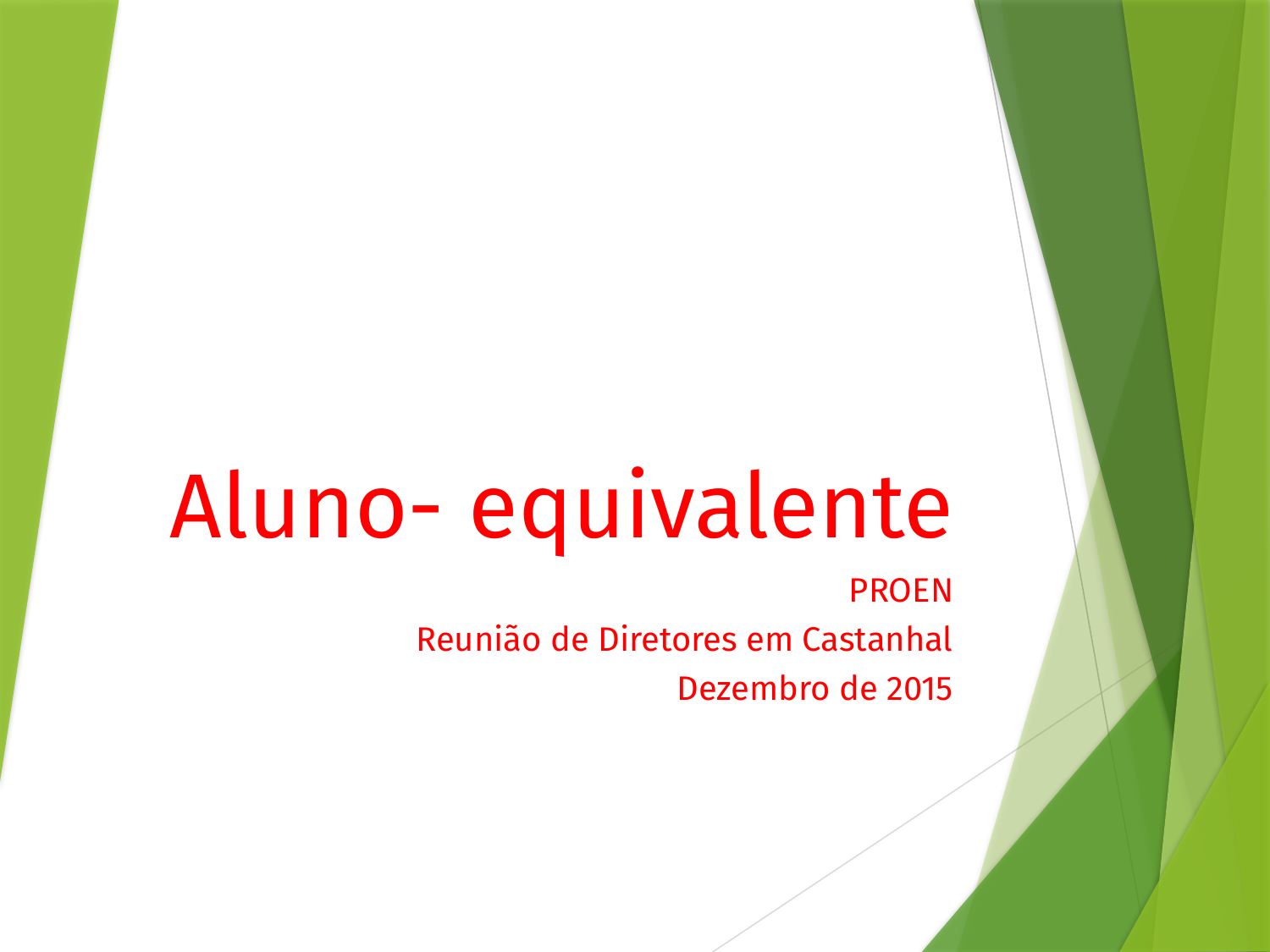

# Aluno- equivalente
PROEN
Reunião de Diretores em Castanhal
Dezembro de 2015